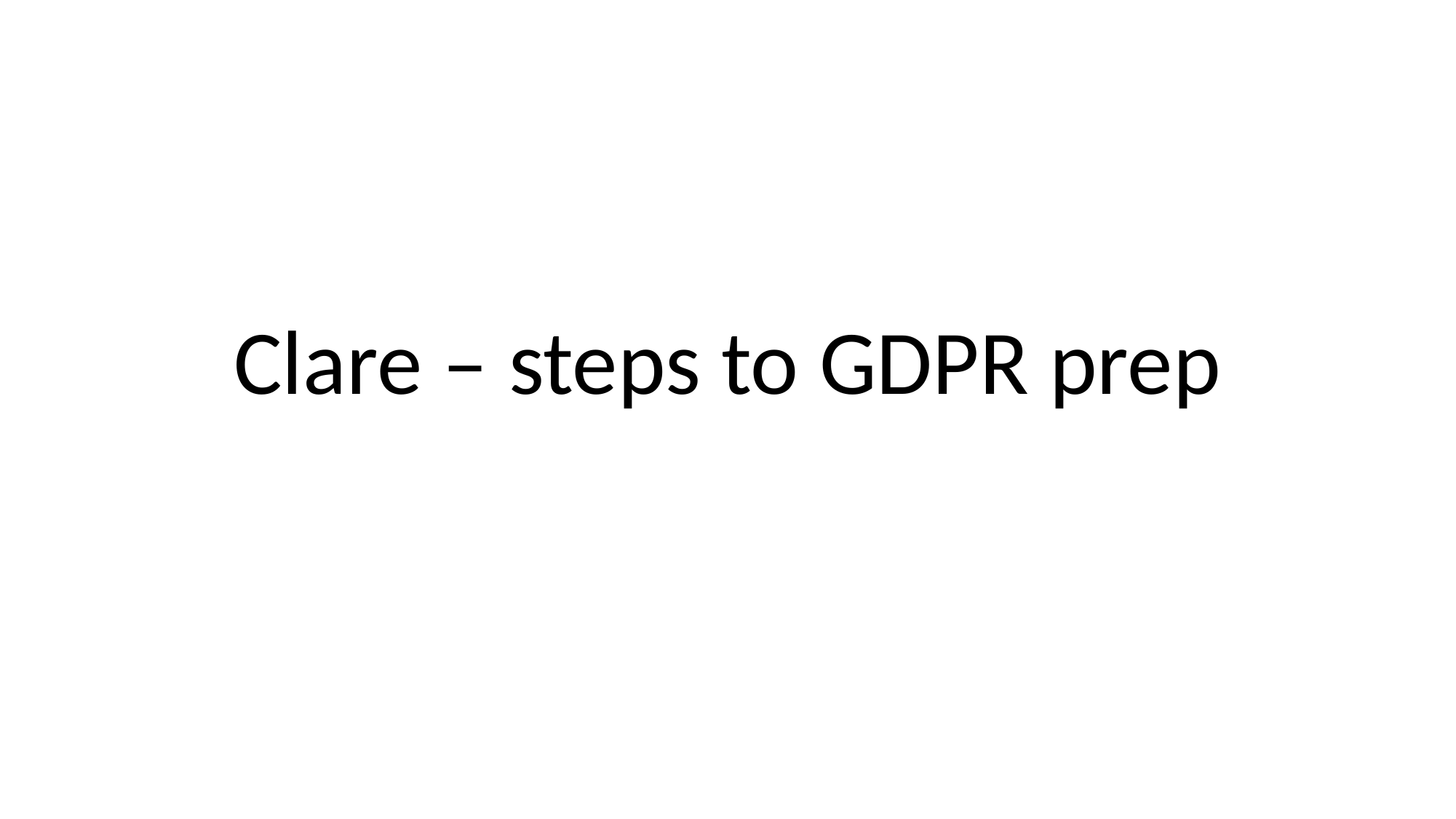

# Clare – steps to GDPR prep